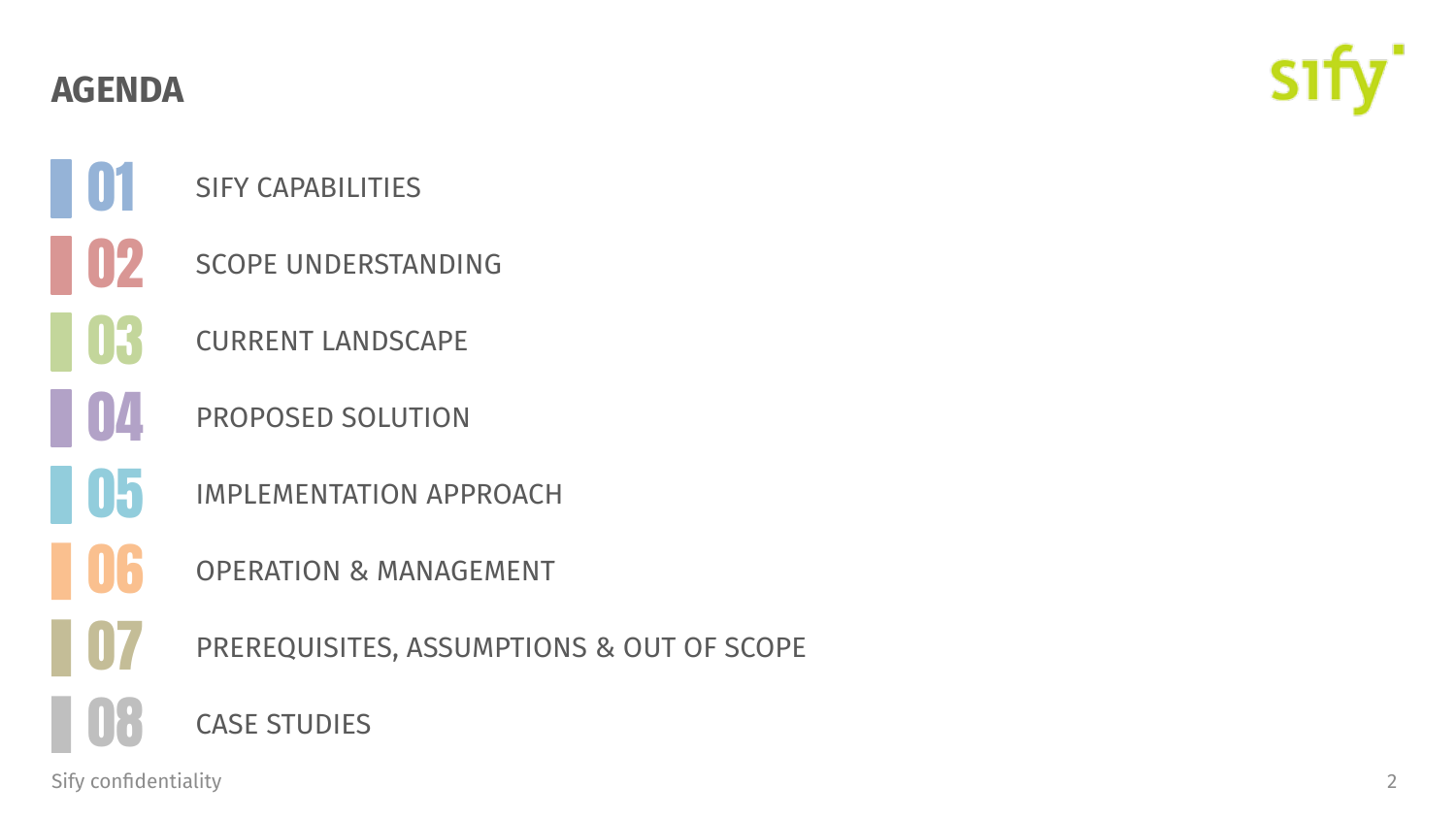

# AGENDA
SIFY CAPABILITIES
SCOPE UNDERSTANDING
CURRENT LANDSCAPE
PROPOSED SOLUTION
IMPLEMENTATION APPROACH
OPERATION & MANAGEMENT
PREREQUISITES, ASSUMPTIONS & OUT OF SCOPE
CASE STUDIES
2